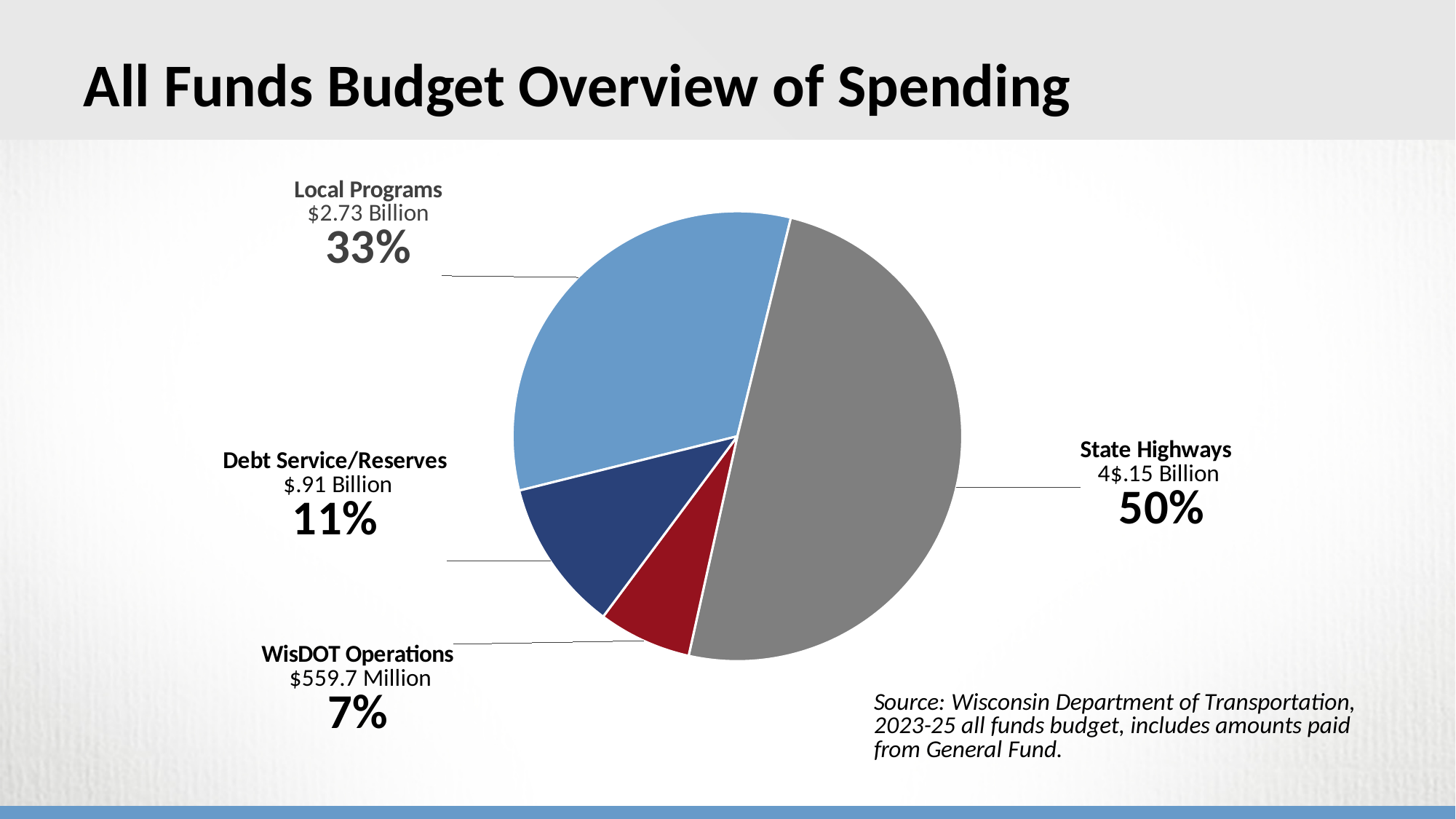

# All Funds Budget Overview of Spending

### Chart

| Category | Column1 |
|---|---|
| LOCAL PROGRAMS | 2732640800.0 |
| STATE HIGHWAYS | 4146828600.0 |
| DOT STATE OPERATIONS (State Funds) | 559790200.0 |
| DEBT SERVICE/RESERVES | 912814300.0 |